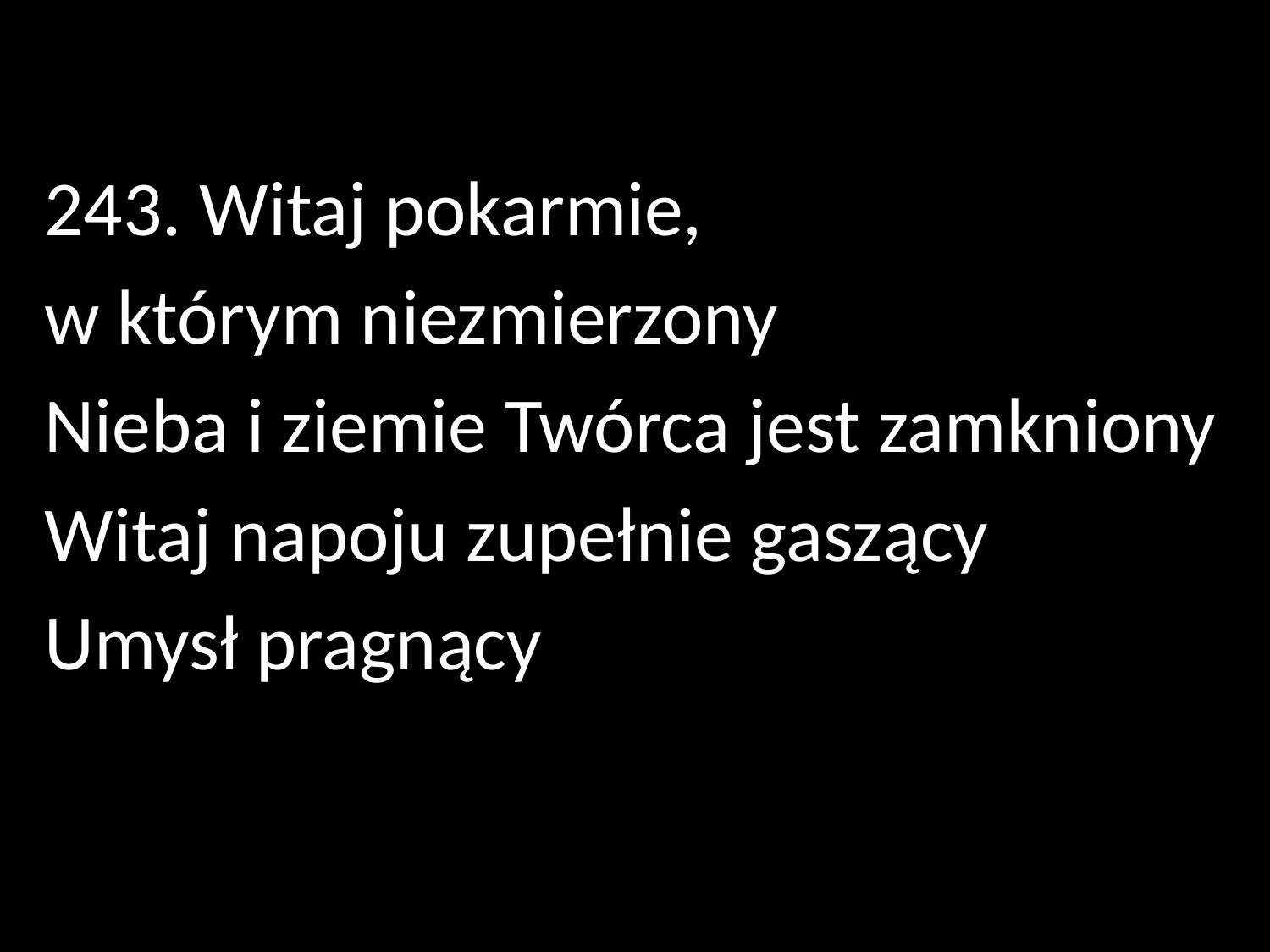

243. Witaj pokarmie,
w którym niezmierzony
Nieba i ziemie Twórca jest zamkniony
Witaj napoju zupełnie gaszący
Umysł pragnący